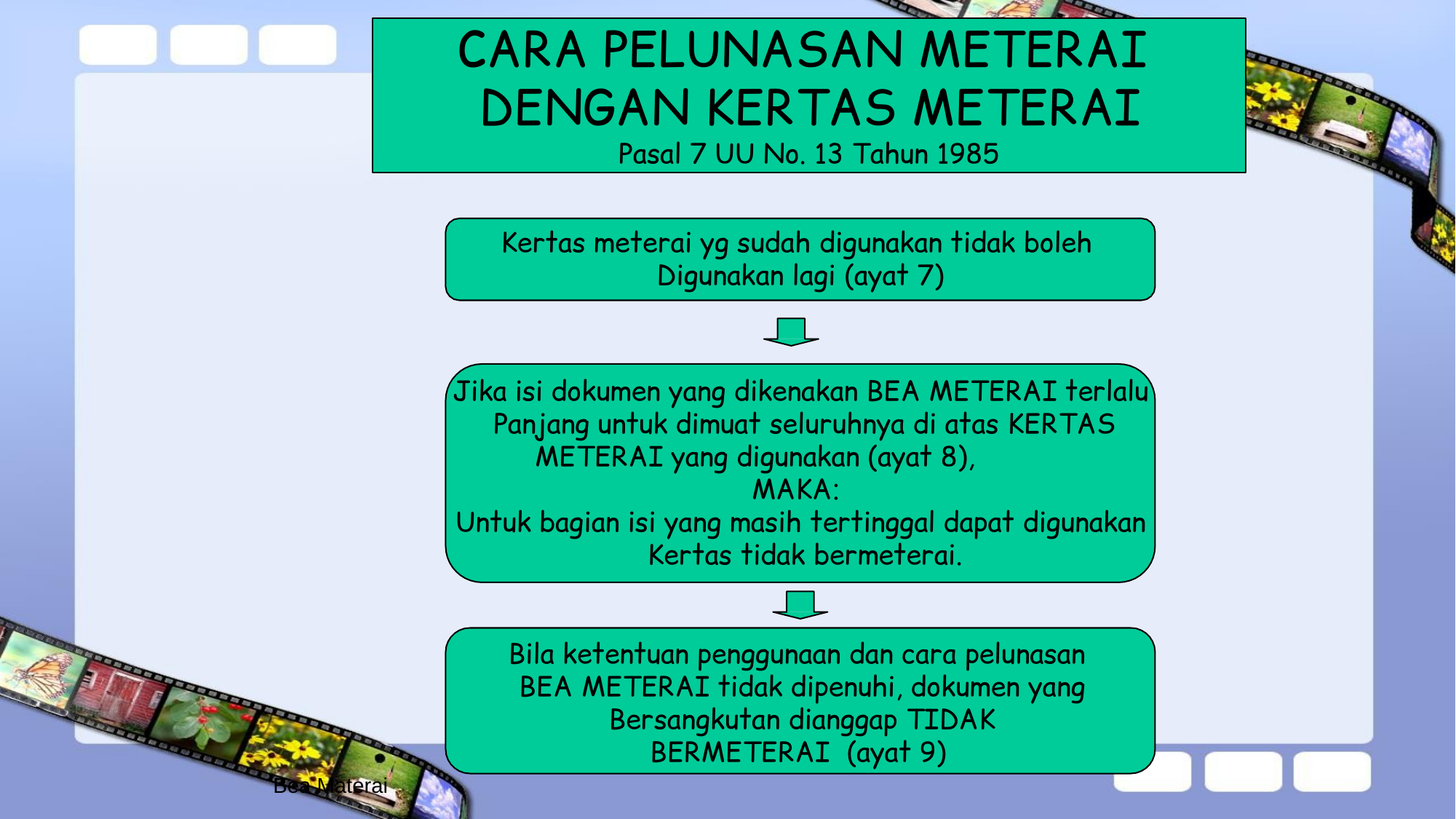

# CARA PELUNASAN METERAI  DENGAN KERTAS METERAI
Pasal 7 UU No. 13 Tahun 1985

Kertas meterai yg sudah digunakan tidak boleh
Digunakan lagi (ayat 7)

Jika isi dokumen yang dikenakan BEA METERAI terlalu  Panjang untuk dimuat seluruhnya di atas KERTAS
METERAI yang digunakan (ayat 8),
MAKA:
Untuk bagian isi yang masih tertinggal dapat digunakan  Kertas tidak bermeterai.

Bila ketentuan penggunaan dan cara pelunasan  BEA METERAI tidak dipenuhi, dokumen yang  Bersangkutan dianggap TIDAK BERMETERAI  (ayat 9)
Bea Materai